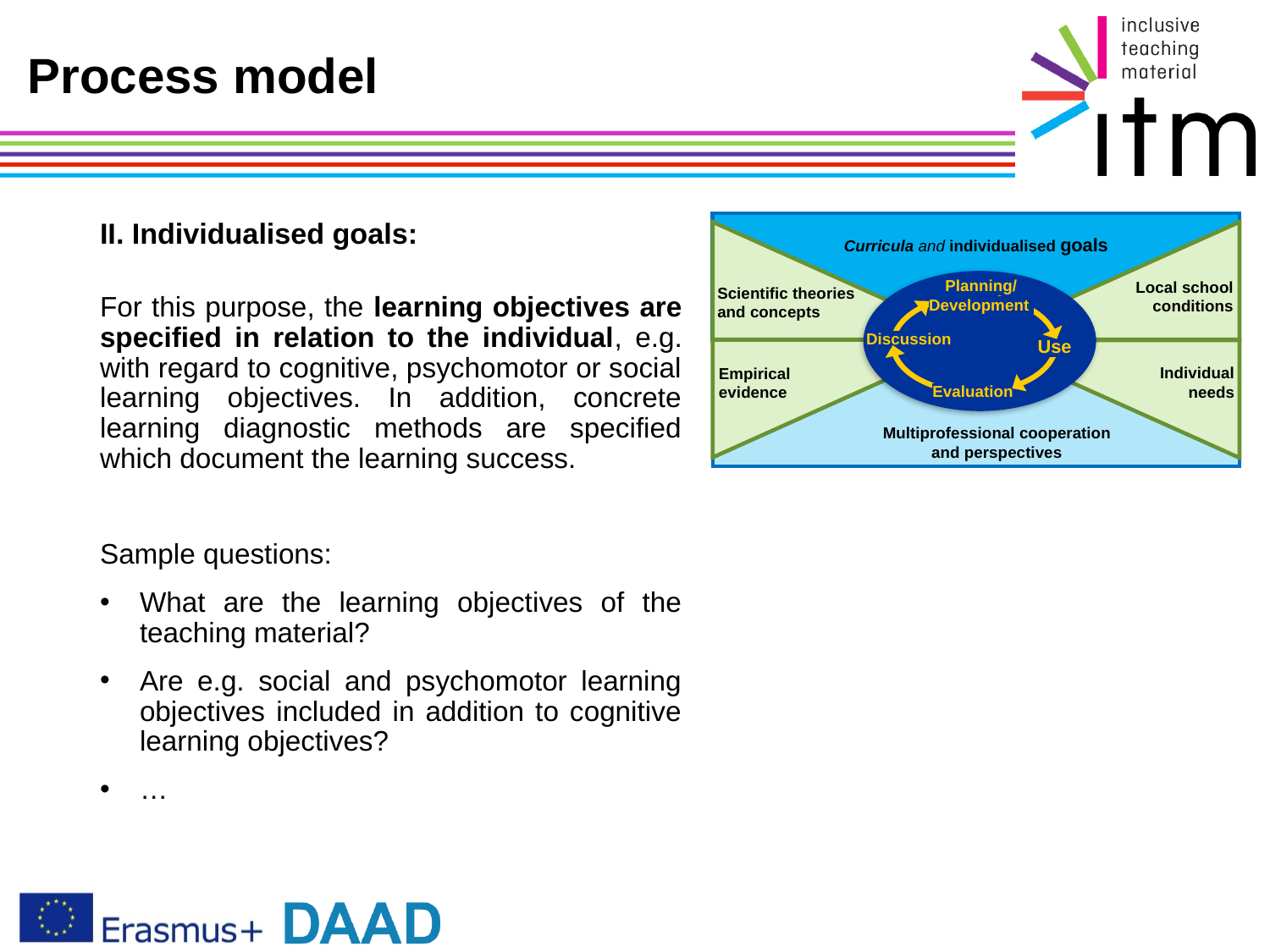

# Process model
II. Individualised goals:

Curricula and individualised goals
Planning/
Development

Local school conditions

Scientific theories and concepts

Discussion
Use

Individual needs
Empirical evidence
Evaluation

Multiprofessional cooperation and perspectives

For this purpose, the learning objectives are specified in relation to the individual, e.g. with regard to cognitive, psychomotor or social learning objectives. In addition, concrete learning diagnostic methods are specified which document the learning success.

Sample questions:
What are the learning objectives of the teaching material?
Are e.g. social and psychomotor learning objectives included in addition to cognitive learning objectives?
…